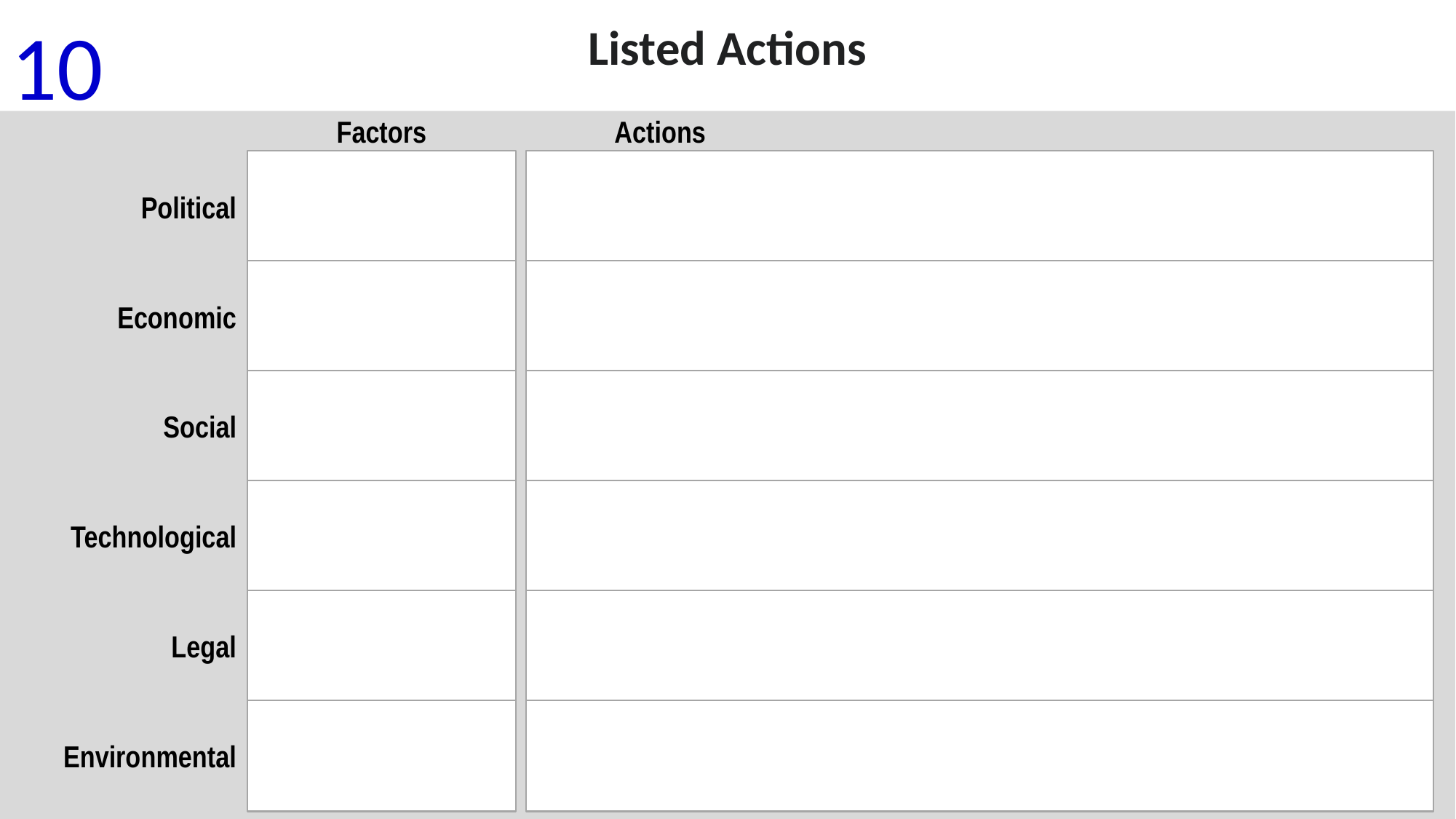

10
Listed Actions
Factors
Actions

Political

Economic

Social

Technological

Legal

Environmental